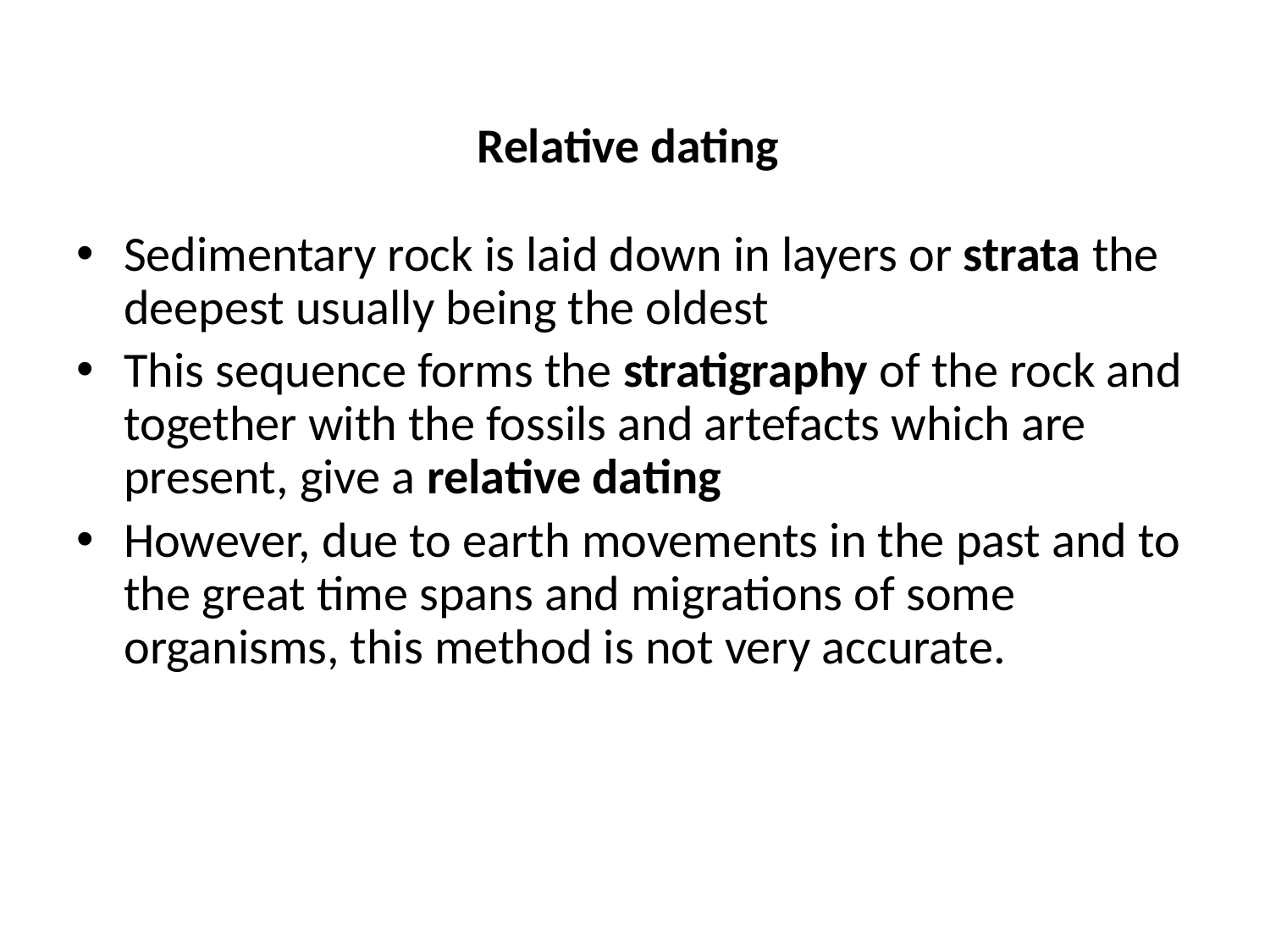

# Relative dating
Sedimentary rock is laid down in layers or strata the deepest usually being the oldest
This sequence forms the stratigraphy of the rock and together with the fossils and artefacts which are present, give a relative dating
However, due to earth movements in the past and to the great time spans and migrations of some organisms, this method is not very accurate.